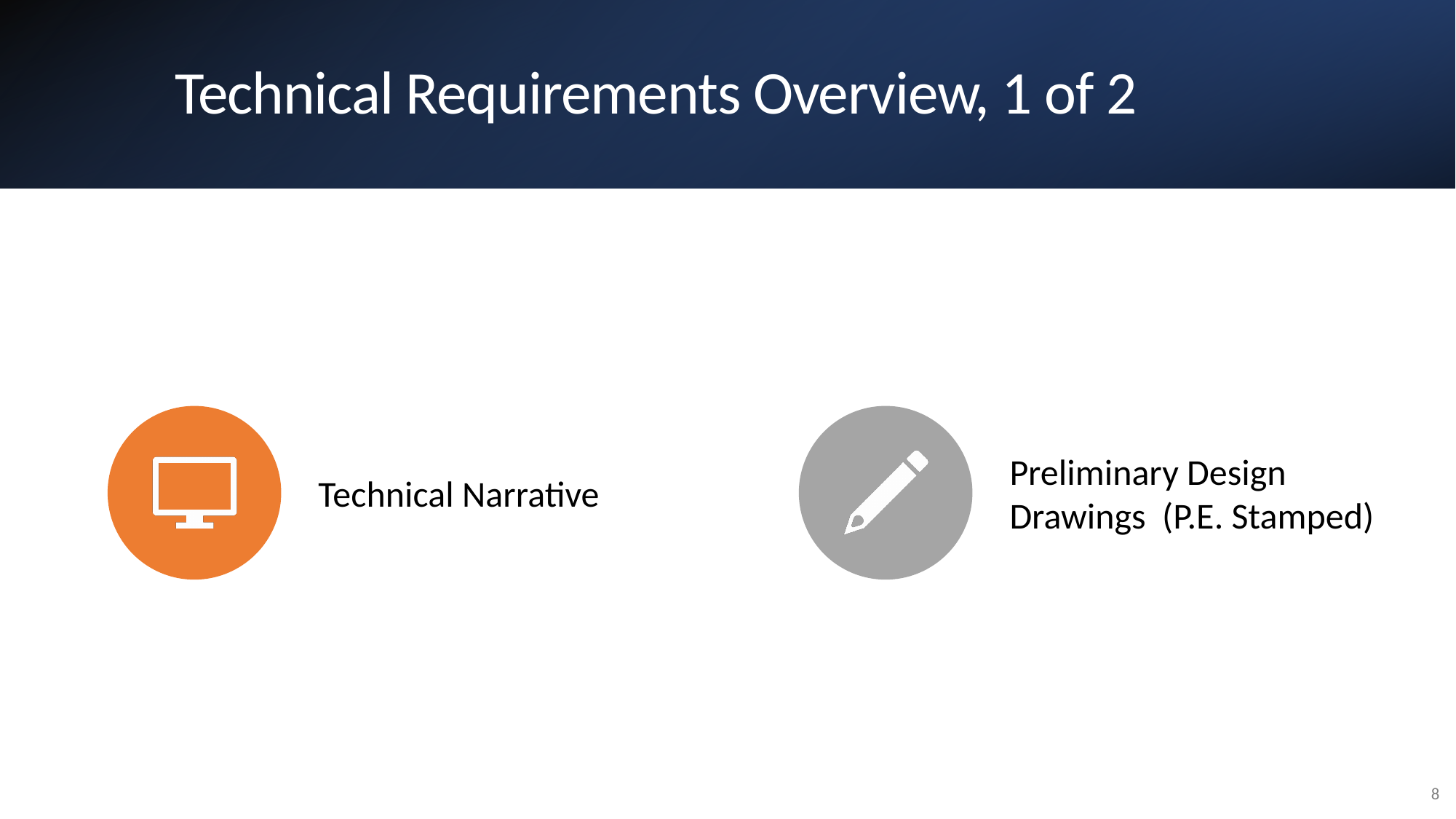

# Technical Requirements Overview, 1 of 2
Technical Narrative
Preliminary Design Drawings  (P.E. Stamped)
8